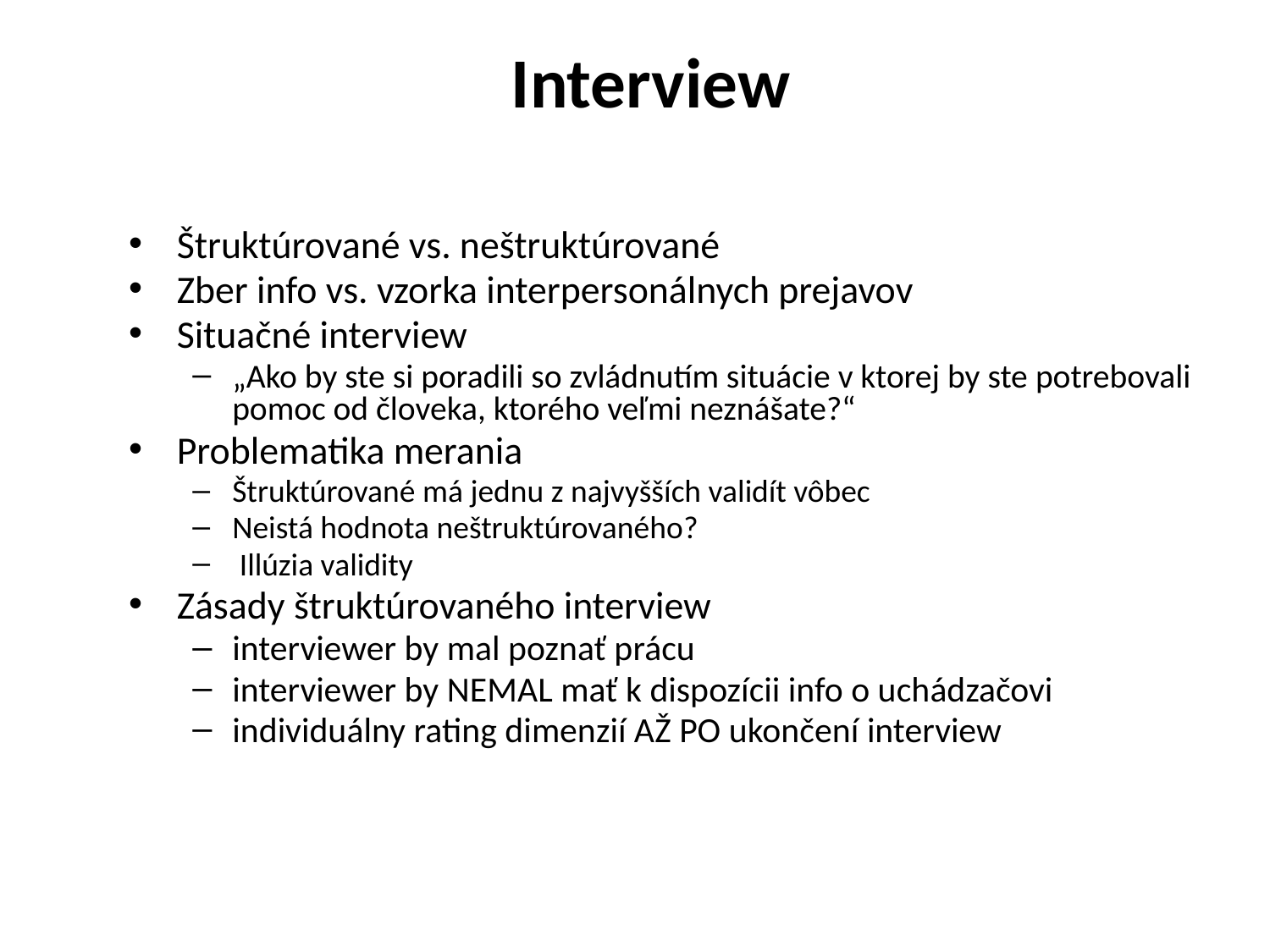

# Interview
Štruktúrované vs. neštruktúrované
Zber info vs. vzorka interpersonálnych prejavov
Situačné interview
„Ako by ste si poradili so zvládnutím situácie v ktorej by ste potrebovali pomoc od človeka, ktorého veľmi neznášate?“
Problematika merania
Štruktúrované má jednu z najvyšších validít vôbec
Neistá hodnota neštruktúrovaného?
 Illúzia validity
Zásady štruktúrovaného interview
interviewer by mal poznať prácu
interviewer by NEMAL mať k dispozícii info o uchádzačovi
individuálny rating dimenzií AŽ PO ukončení interview